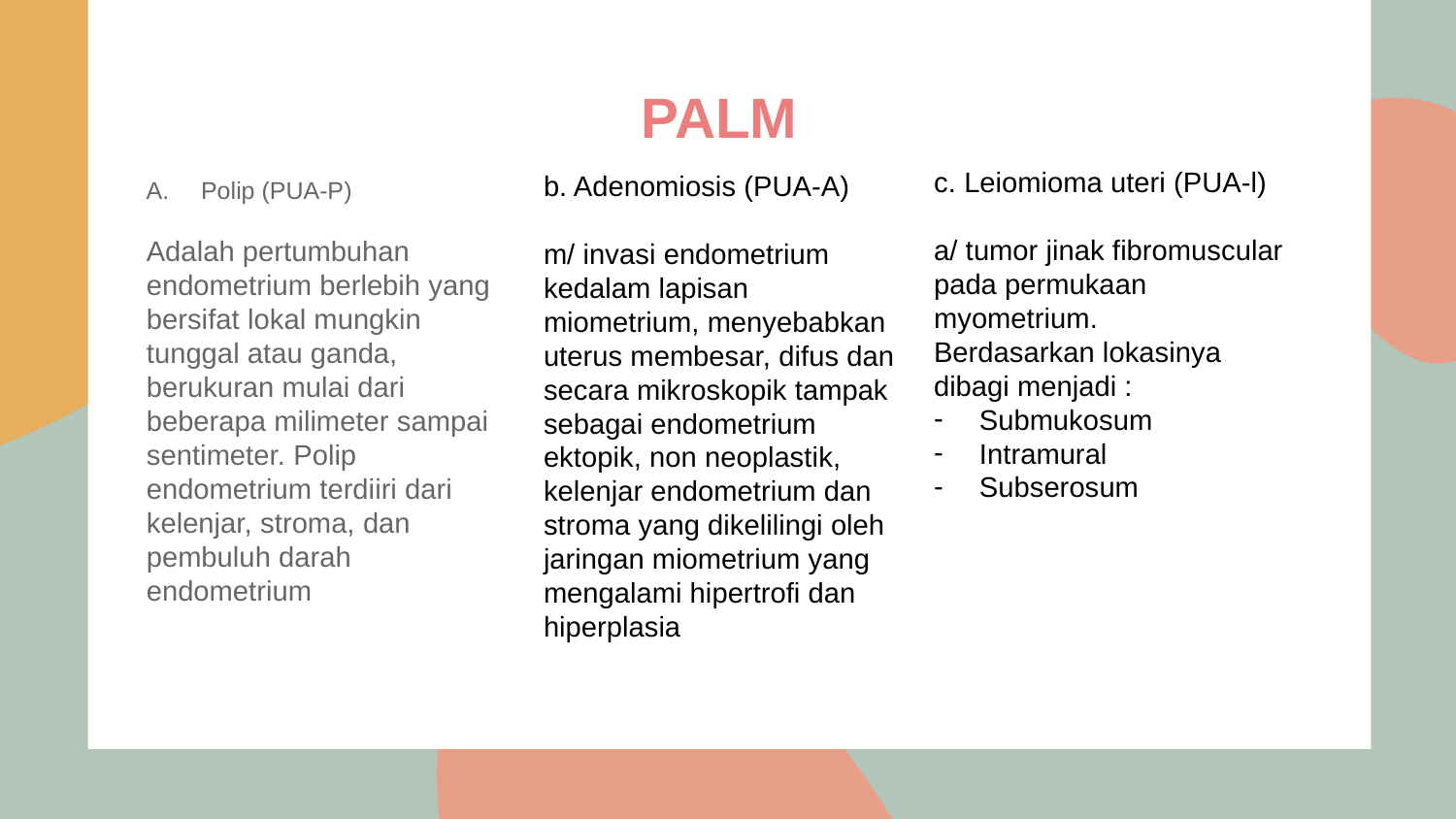

# PALM
c. Leiomioma uteri (PUA-l)

a/ tumor jinak fibromuscular pada permukaan myometrium.
Berdasarkan lokasinya dibagi menjadi :
Submukosum
Intramural
Subserosum
Polip (PUA-P)

Adalah pertumbuhan endometrium berlebih yang bersifat lokal mungkin tunggal atau ganda, berukuran mulai dari beberapa milimeter sampai sentimeter. Polip endometrium terdiiri dari kelenjar, stroma, dan pembuluh darah endometrium
b. Adenomiosis (PUA-A)

m/ invasi endometrium kedalam lapisan miometrium, menyebabkan uterus membesar, difus dan secara mikroskopik tampak sebagai endometrium ektopik, non neoplastik, kelenjar endometrium dan stroma yang dikelilingi oleh jaringan miometrium yang mengalami hipertrofi dan hiperplasia